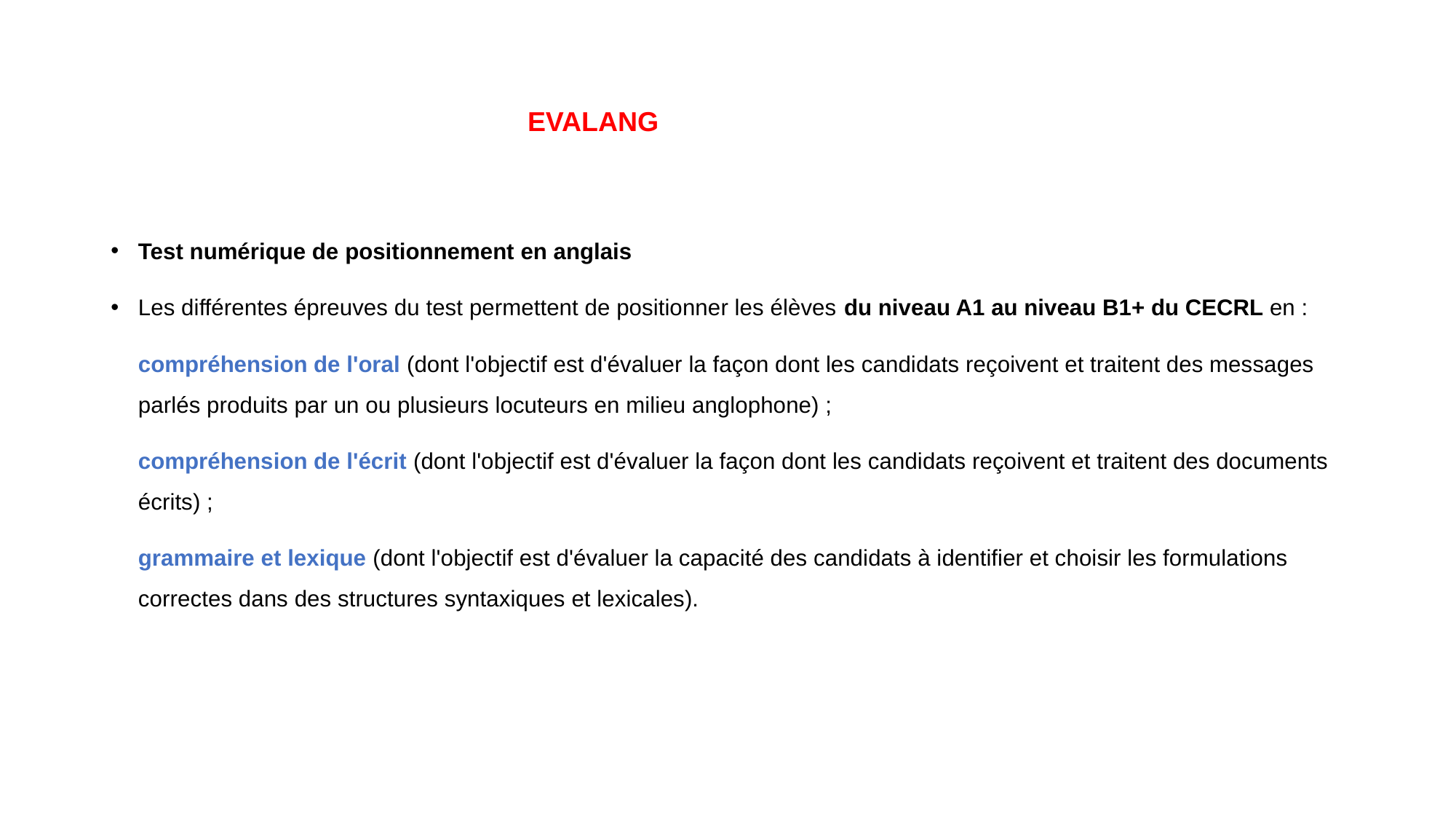

# EVALANG
Test numérique de positionnement en anglais
Les différentes épreuves du test permettent de positionner les élèves du niveau A1 au niveau B1+ du CECRL en :
compréhension de l'oral (dont l'objectif est d'évaluer la façon dont les candidats reçoivent et traitent des messages parlés produits par un ou plusieurs locuteurs en milieu anglophone) ;
compréhension de l'écrit (dont l'objectif est d'évaluer la façon dont les candidats reçoivent et traitent des documents écrits) ;
grammaire et lexique (dont l'objectif est d'évaluer la capacité des candidats à identifier et choisir les formulations correctes dans des structures syntaxiques et lexicales).